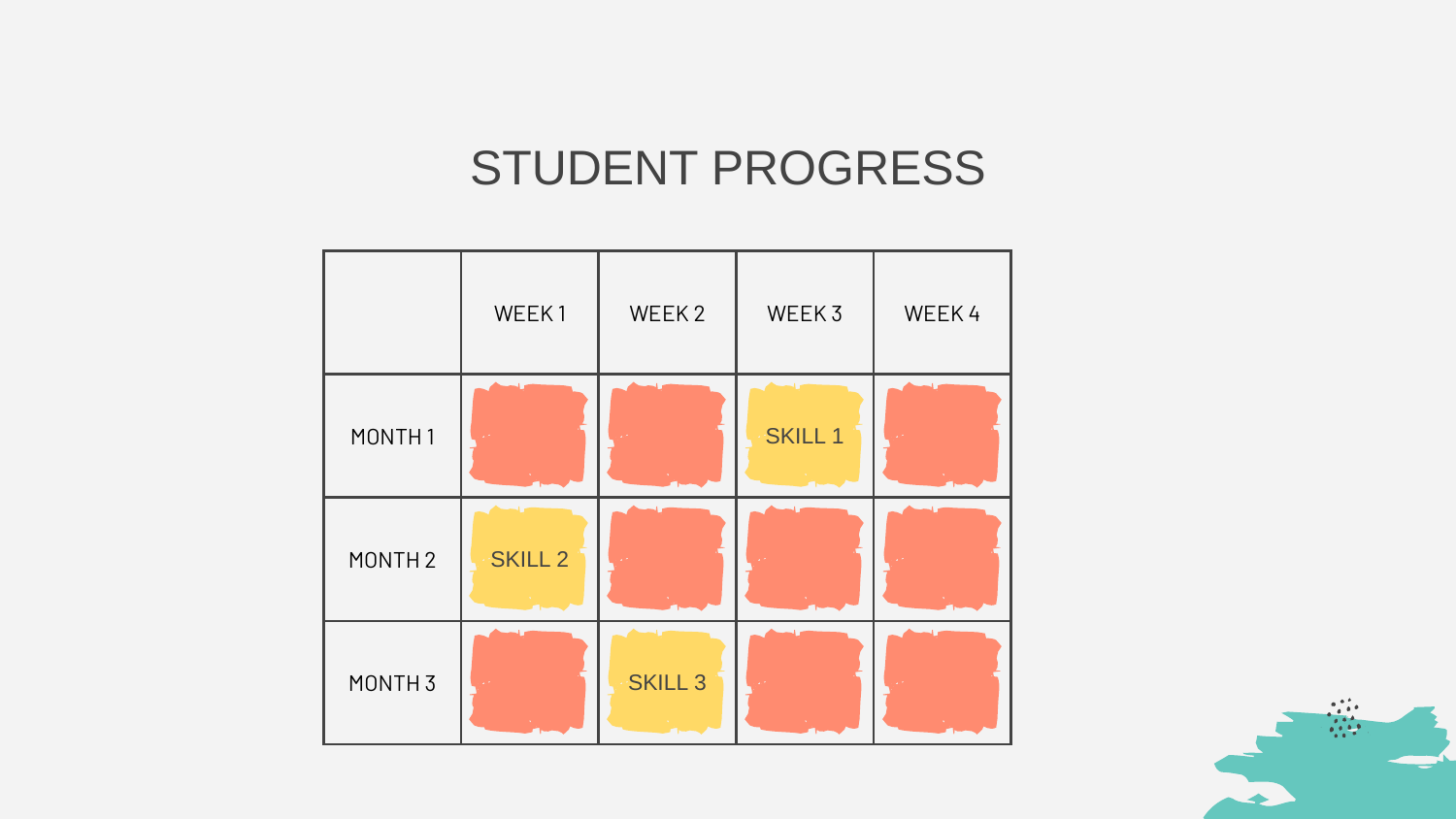

# STUDENT PROGRESS
|  | WEEK 1 | WEEK 2 | WEEK 3 | WEEK 4 |
| --- | --- | --- | --- | --- |
| MONTH 1 |  |  | SKILL 1 |  |
| MONTH 2 | SKILL 2 |  |  |  |
| MONTH 3 |  | SKILL 3 |  |  |